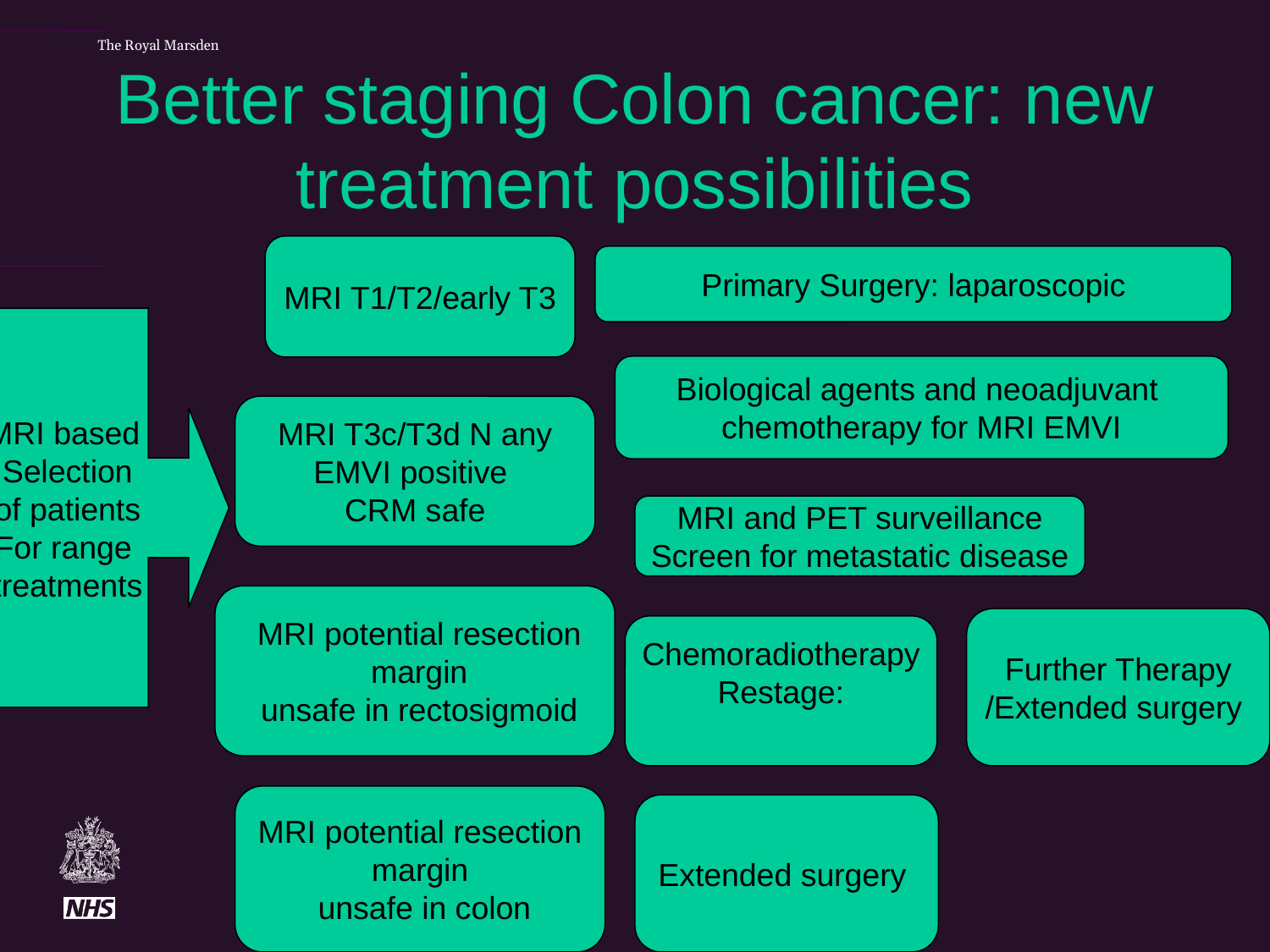

Better staging Colon cancer: new treatment possibilities
MRI T1/T2/early T3
Primary Surgery: laparoscopic
MRI based
Selection
of patients
For range
treatments
Biological agents and neoadjuvant
chemotherapy for MRI EMVI

MRI T3c/T3d N any
EMVI positive
CRM safe

MRI and PET surveillance
Screen for metastatic disease

 MRI potential resection
 margin
 unsafe in rectosigmoid

Further Therapy
/Extended surgery
Chemoradiotherapy
Restage:

 MRI potential resection
margin
 unsafe in colon

Extended surgery